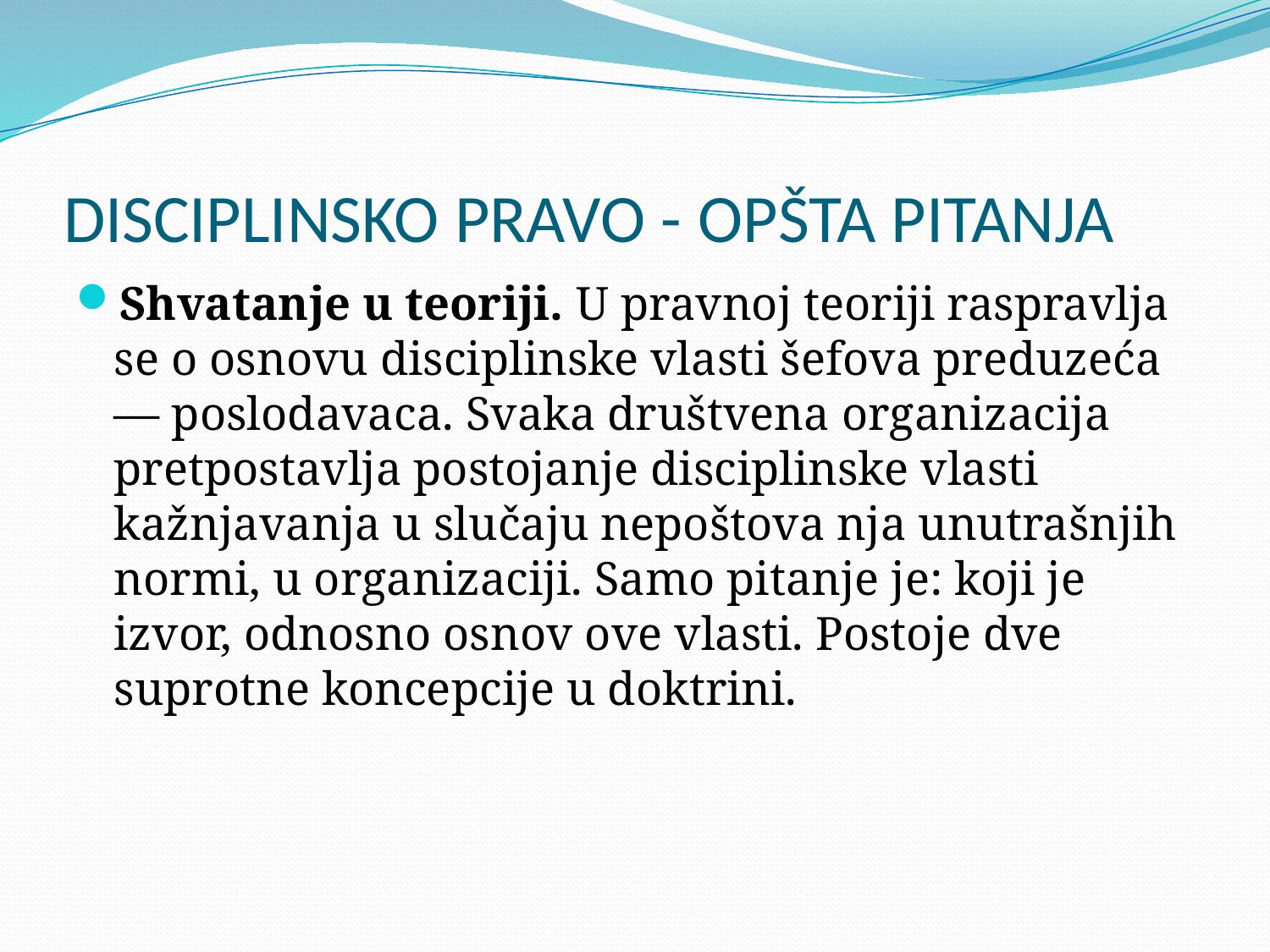

# DISCIPLINSKO PRAVO - OPŠTA PITANJA
Shvatanje u teoriji. U pravnoj teoriji raspravlja se o osnovu disciplinske vlasti šefova preduzeća — poslodavaca. Svaka društvena organizacija pretpostavlja postojanje disciplinske vlasti kažnjavanja u slučaju nepoštova nja unutrašnjih normi, u organizaciji. Samo pitanje je: koji je izvor, odnosno osnov ove vlasti. Postoje dve suprotne koncepcije u doktrini.